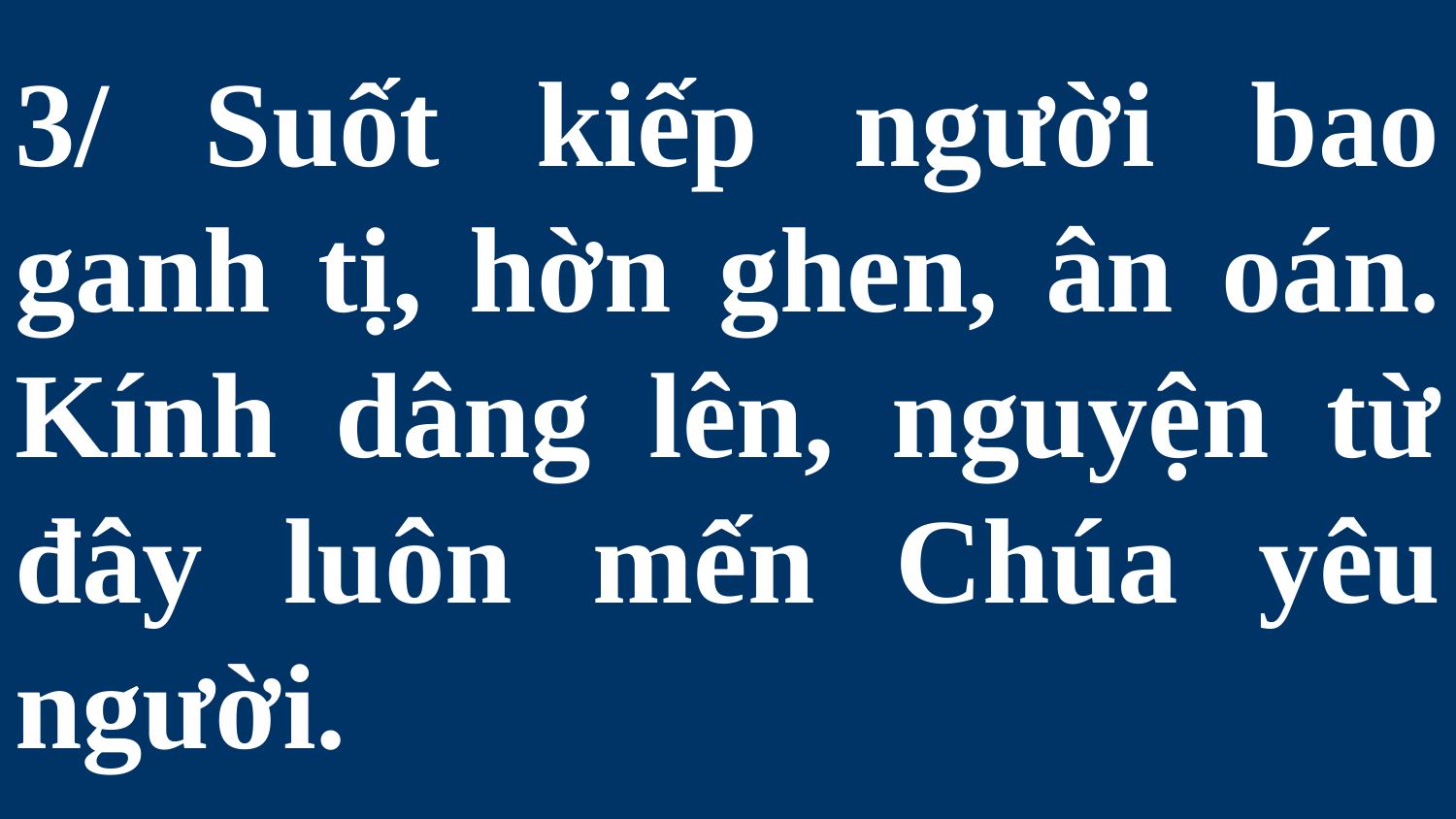

# 3/ Suốt kiếp người bao ganh tị, hờn ghen, ân oán. Kính dâng lên, nguyện từ đây luôn mến Chúa yêu người.